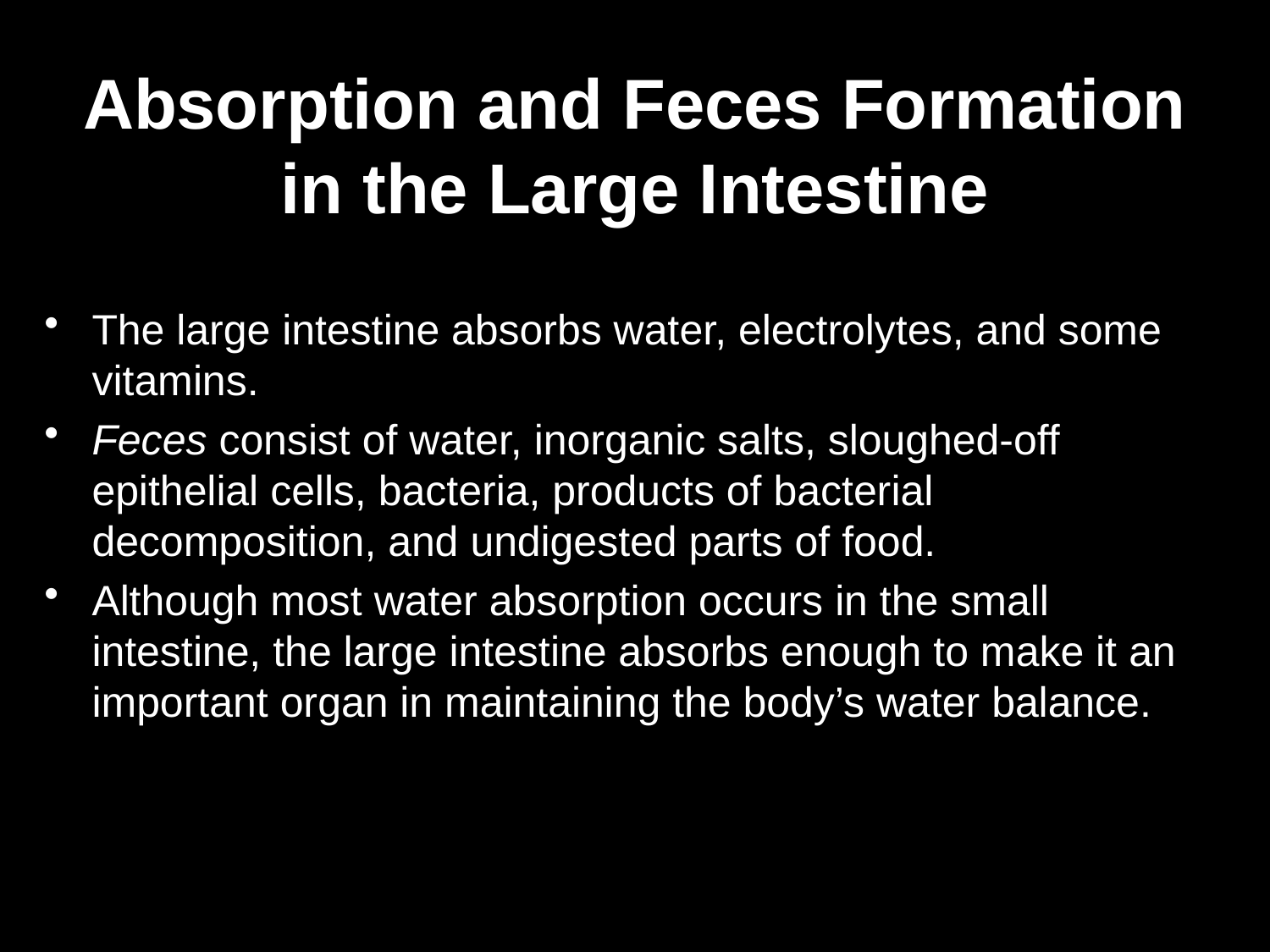

Absorption and Feces Formation in the Large Intestine
The large intestine absorbs water, electrolytes, and some vitamins.
Feces consist of water, inorganic salts, sloughed-off epithelial cells, bacteria, products of bacterial decomposition, and undigested parts of food.
Although most water absorption occurs in the small intestine, the large intestine absorbs enough to make it an important organ in maintaining the body’s water balance.